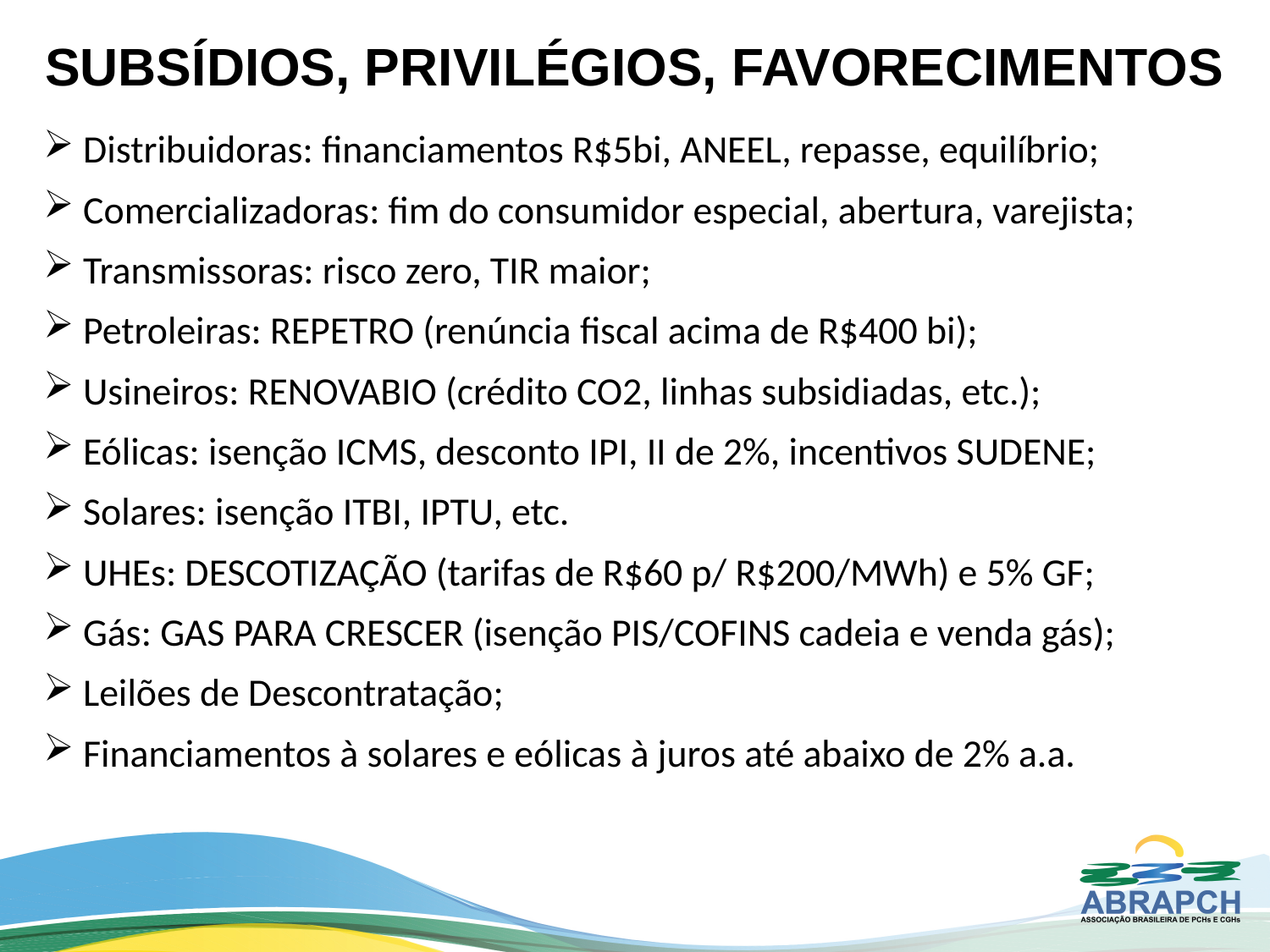

# SUBSÍDIOS, PRIVILÉGIOS, FAVORECIMENTOS
 Distribuidoras: financiamentos R$5bi, ANEEL, repasse, equilíbrio;
 Comercializadoras: fim do consumidor especial, abertura, varejista;
 Transmissoras: risco zero, TIR maior;
 Petroleiras: REPETRO (renúncia fiscal acima de R$400 bi);
 Usineiros: RENOVABIO (crédito CO2, linhas subsidiadas, etc.);
 Eólicas: isenção ICMS, desconto IPI, II de 2%, incentivos SUDENE;
 Solares: isenção ITBI, IPTU, etc.
 UHEs: DESCOTIZAÇÃO (tarifas de R$60 p/ R$200/MWh) e 5% GF;
 Gás: GAS PARA CRESCER (isenção PIS/COFINS cadeia e venda gás);
 Leilões de Descontratação;
 Financiamentos à solares e eólicas à juros até abaixo de 2% a.a.